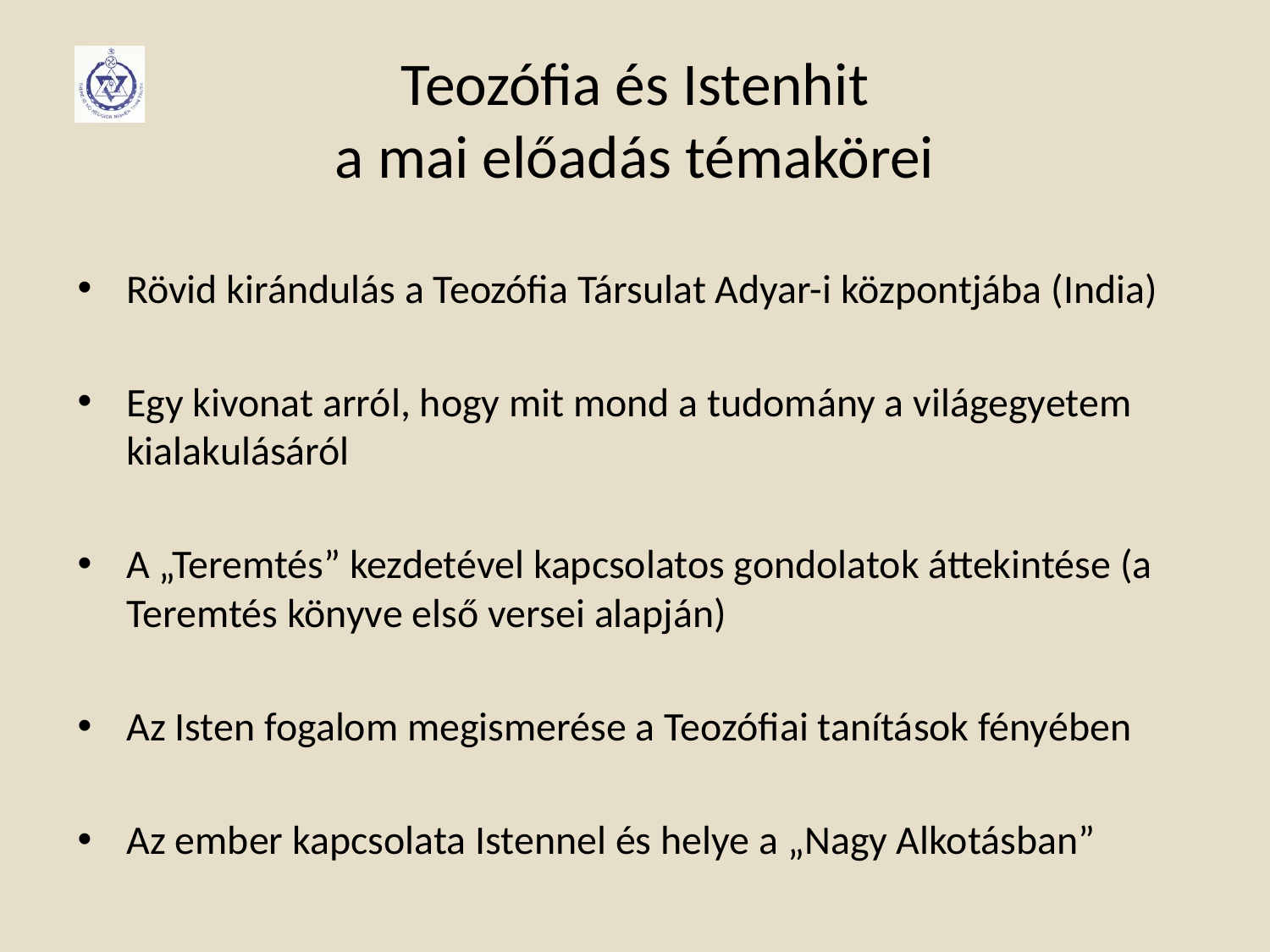

# Teozófia és Istenhit a mai előadás témakörei
Rövid kirándulás a Teozófia Társulat Adyar-i központjába (India)

Egy kivonat arról, hogy mit mond a tudomány a világegyetem kialakulásáról

A „Teremtés” kezdetével kapcsolatos gondolatok áttekintése (a Teremtés könyve első versei alapján)

Az Isten fogalom megismerése a Teozófiai tanítások fényében

Az ember kapcsolata Istennel és helye a „Nagy Alkotásban”